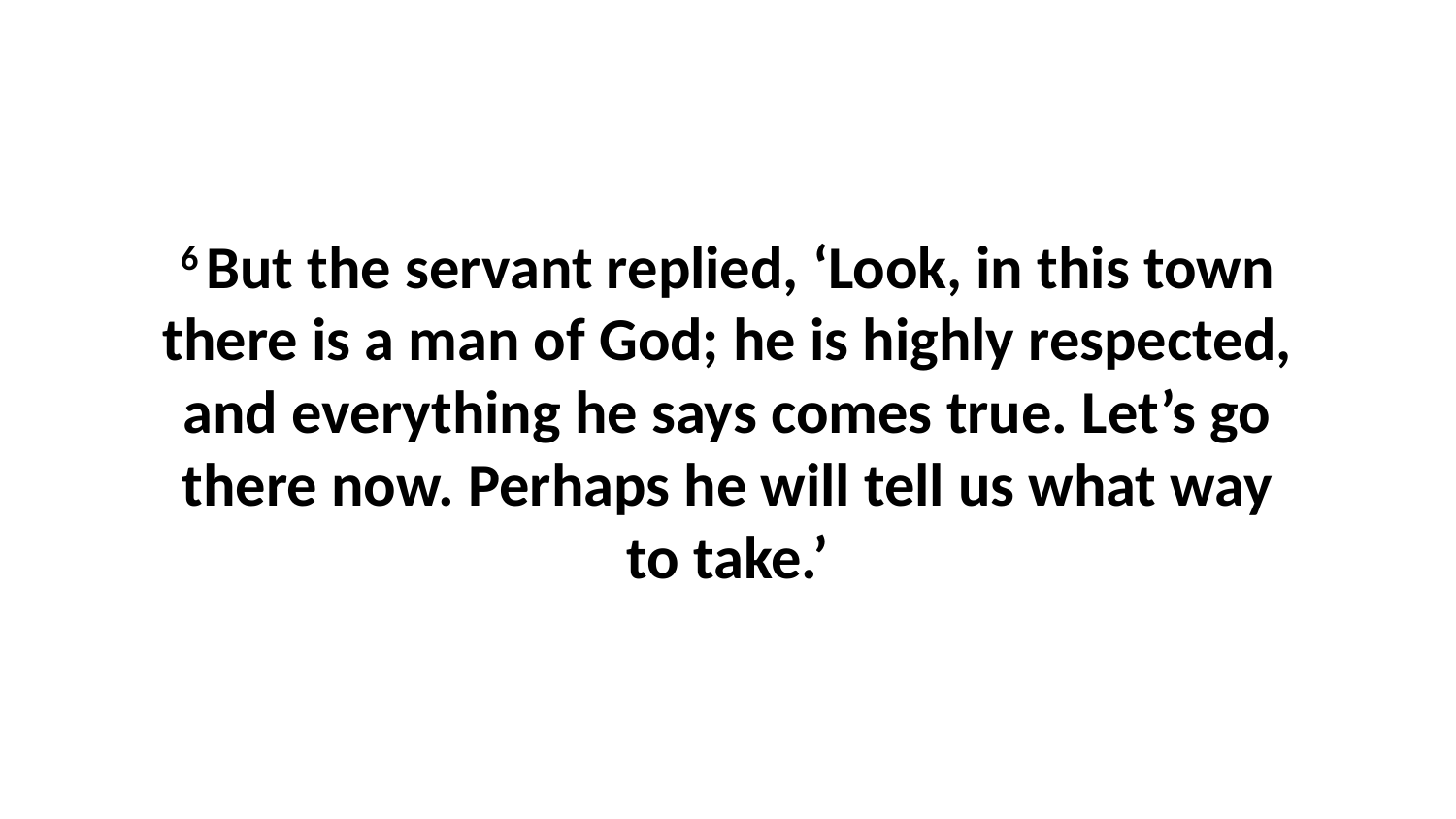

6 But the servant replied, ‘Look, in this town there is a man of God; he is highly respected, and everything he says comes true. Let’s go there now. Perhaps he will tell us what way to take.’